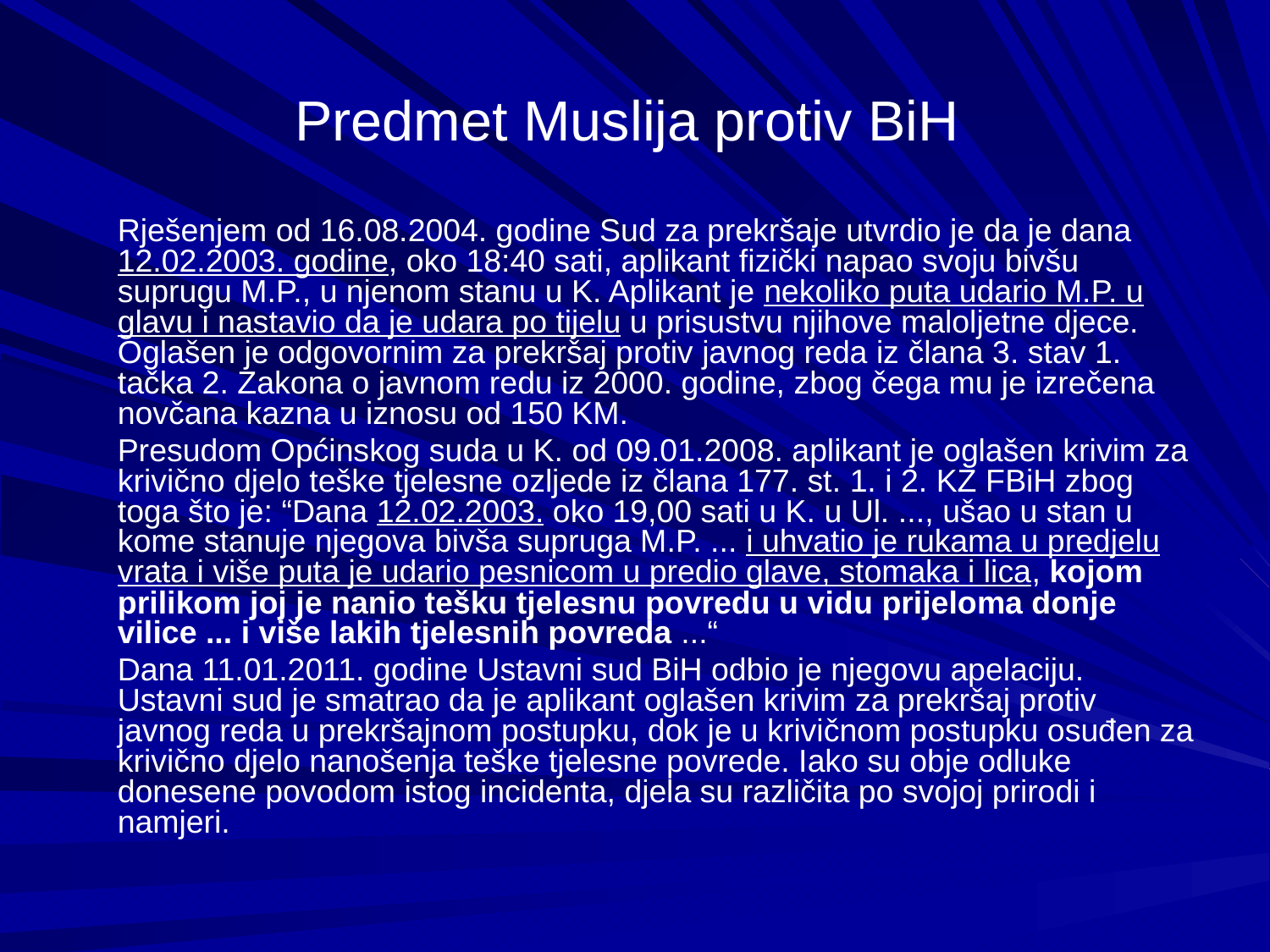

# Predmet Muslija protiv BiH
Rješenjem od 16.08.2004. godine Sud za prekršaje utvrdio je da je dana 12.02.2003. godine, oko 18:40 sati, aplikant fizički napao svoju bivšu suprugu M.P., u njenom stanu u K. Aplikant je nekoliko puta udario M.P. u glavu i nastavio da je udara po tijelu u prisustvu njihove maloljetne djece. Oglašen je odgovornim za prekršaj protiv javnog reda iz člana 3. stav 1. tačka 2. Zakona o javnom redu iz 2000. godine, zbog čega mu je izrečena novčana kazna u iznosu od 150 KM.
Presudom Općinskog suda u K. od 09.01.2008. aplikant je oglašen krivim za krivično djelo teške tjelesne ozljede iz člana 177. st. 1. i 2. KZ FBiH zbog toga što je: “Dana 12.02.2003. oko 19,00 sati u K. u Ul. ..., ušao u stan u kome stanuje njegova bivša supruga M.P. ... i uhvatio je rukama u predjelu vrata i više puta je udario pesnicom u predio glave, stomaka i lica, kojom prilikom joj je nanio tešku tjelesnu povredu u vidu prijeloma donje vilice ... i više lakih tjelesnih povreda ...“
Dana 11.01.2011. godine Ustavni sud BiH odbio je njegovu apelaciju. Ustavni sud je smatrao da je aplikant oglašen krivim za prekršaj protiv javnog reda u prekršajnom postupku, dok je u krivičnom postupku osuđen za krivično djelo nanošenja teške tjelesne povrede. Iako su obje odluke donesene povodom istog incidenta, djela su različita po svojoj prirodi i namjeri.